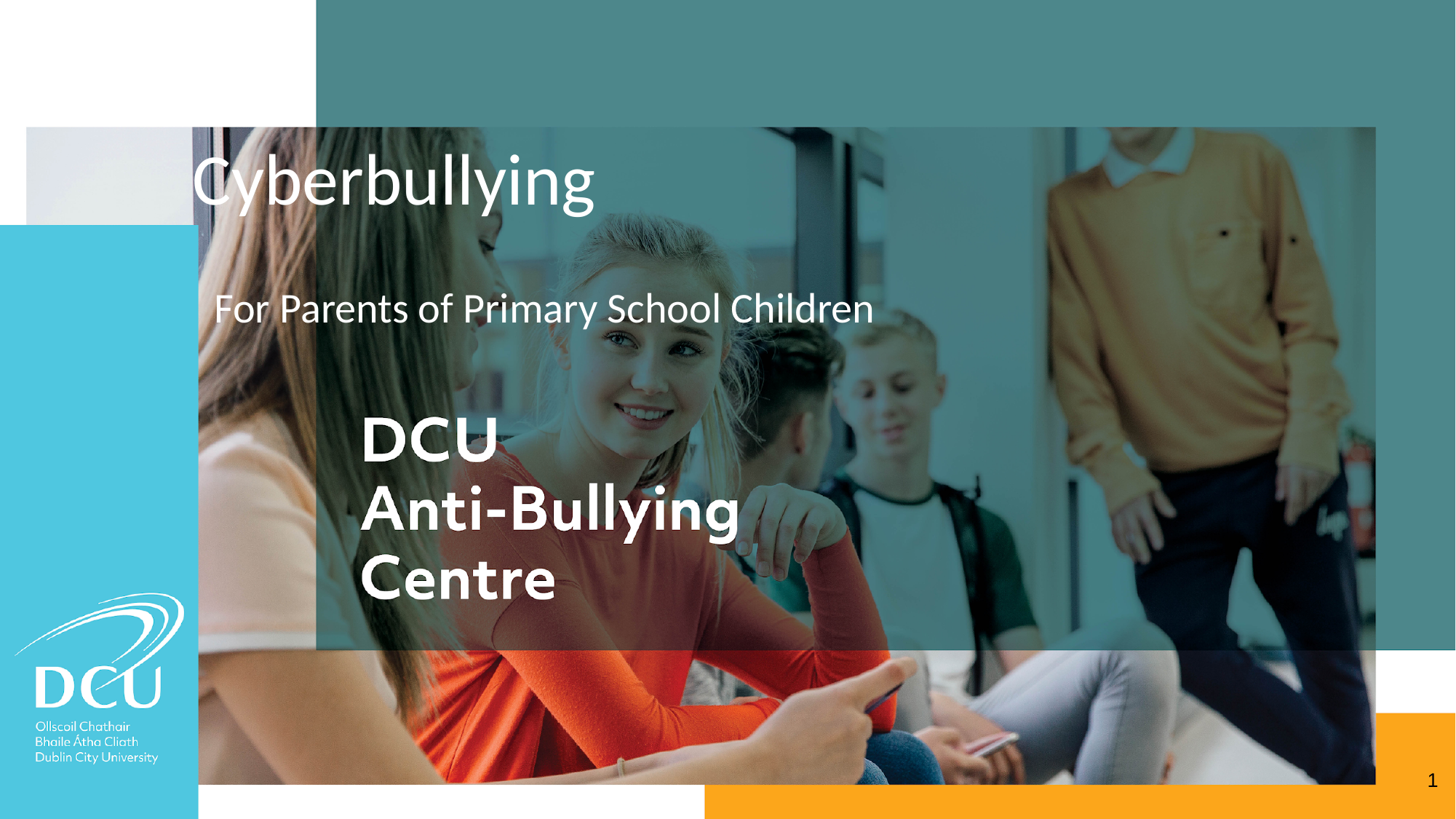

# Cyberbullying
For Parents of Primary School Children
1